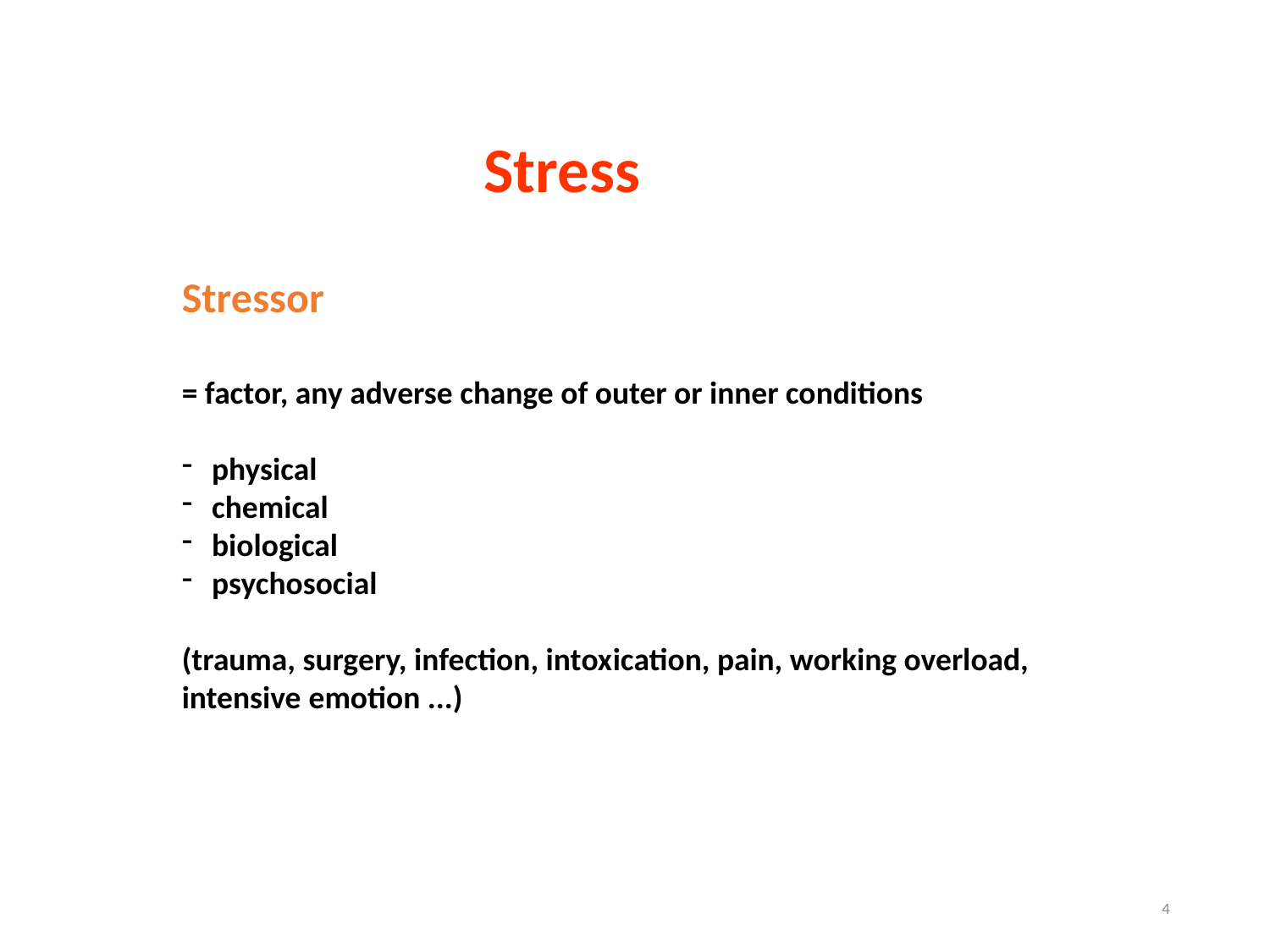

Stress
Stressor

= factor, any adverse change of outer or inner conditions

physical
chemical
biological
psychosocial

(trauma, surgery, infection, intoxication, pain, working overload, intensive emotion ...)
4